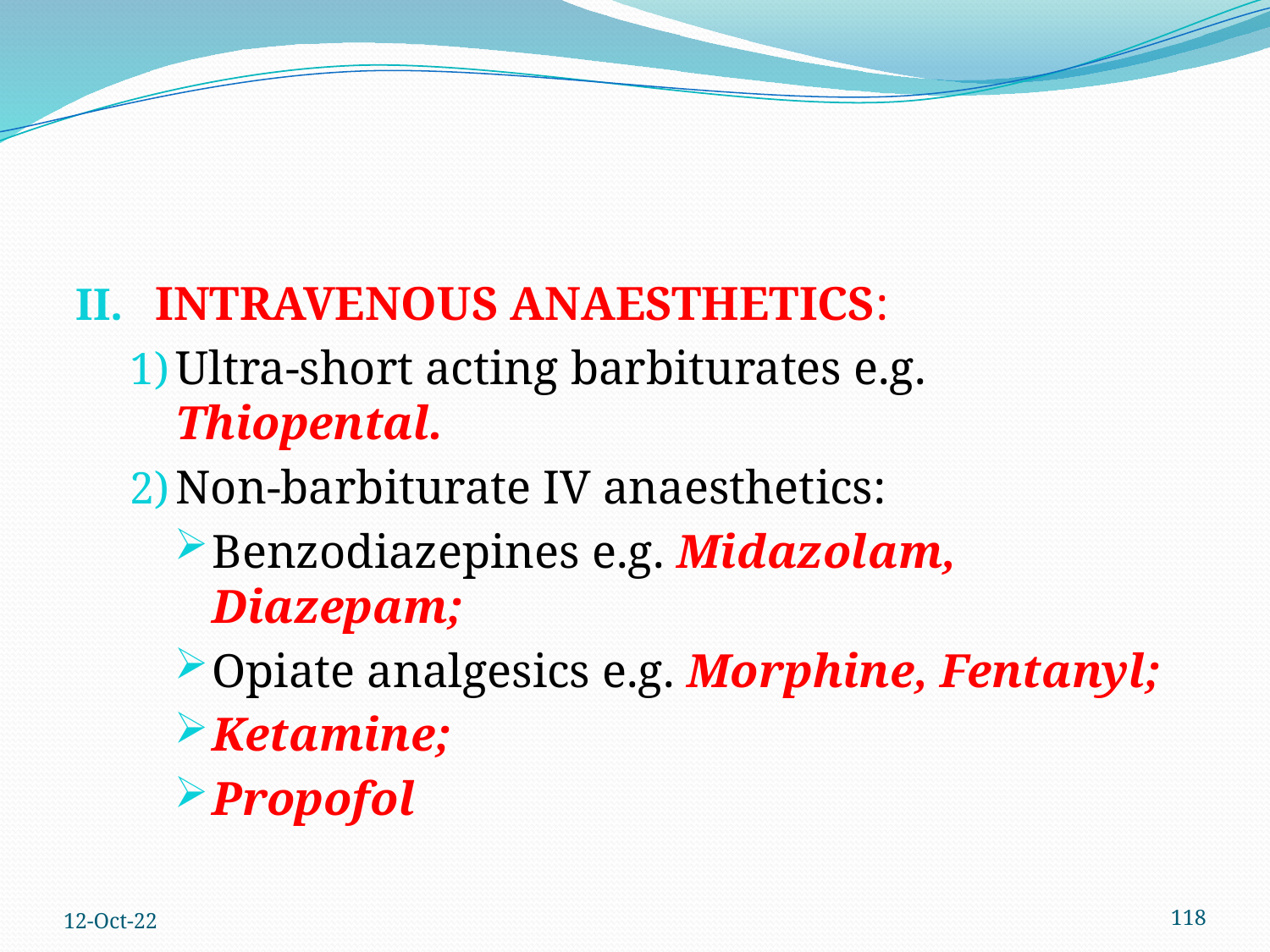

#
INTRAVENOUS ANAESTHETICS:
Ultra-short acting barbiturates e.g. Thiopental.
Non-barbiturate IV anaesthetics:
Benzodiazepines e.g. Midazolam, Diazepam;
Opiate analgesics e.g. Morphine, Fentanyl;
Ketamine;
Propofol
12-Oct-22
118